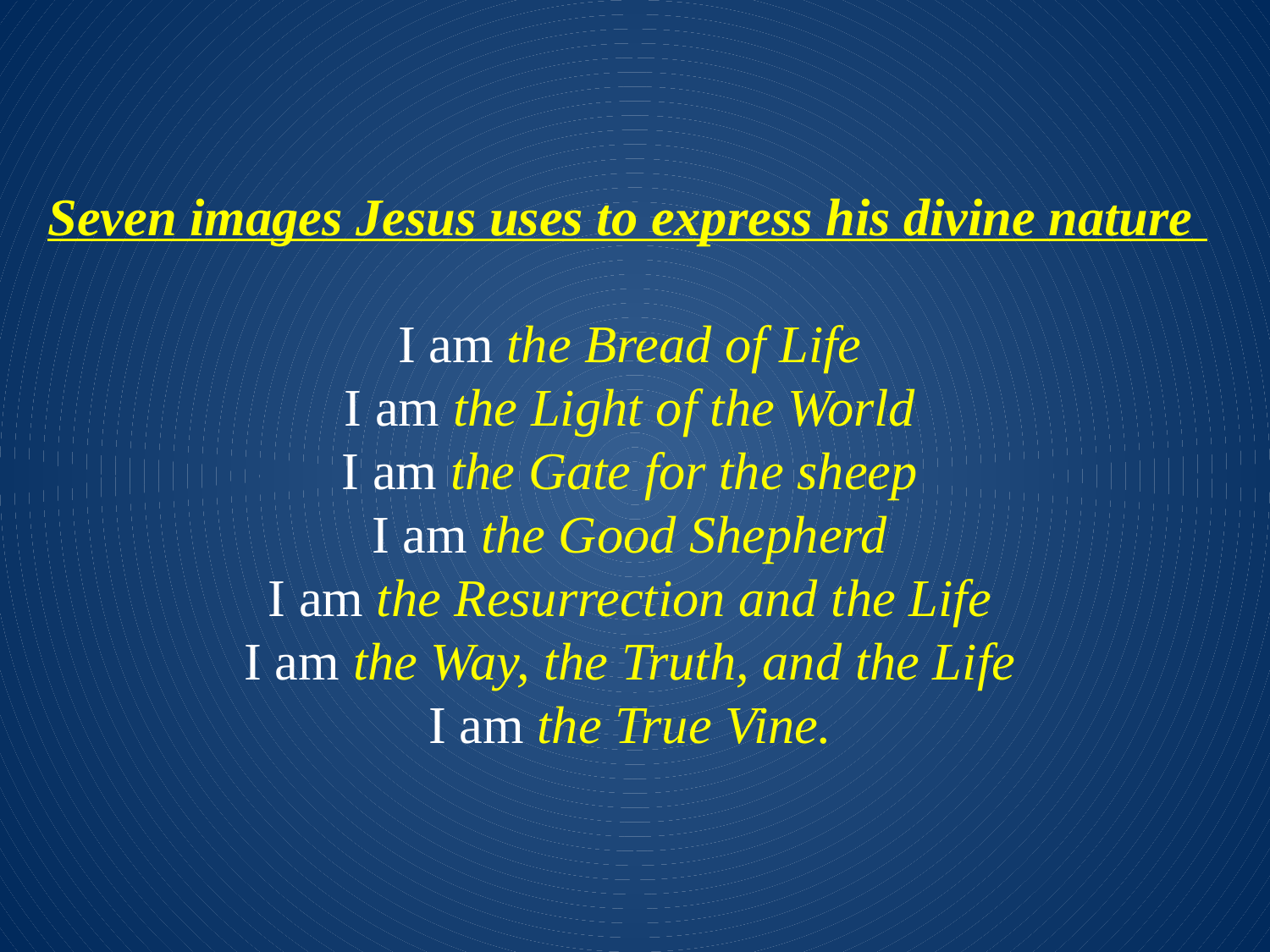

Seven images Jesus uses to express his divine nature

I am the Bread of Life
I am the Light of the World
I am the Gate for the sheep
I am the Good Shepherd
I am the Resurrection and the Life
I am the Way, the Truth, and the Life
I am the True Vine.